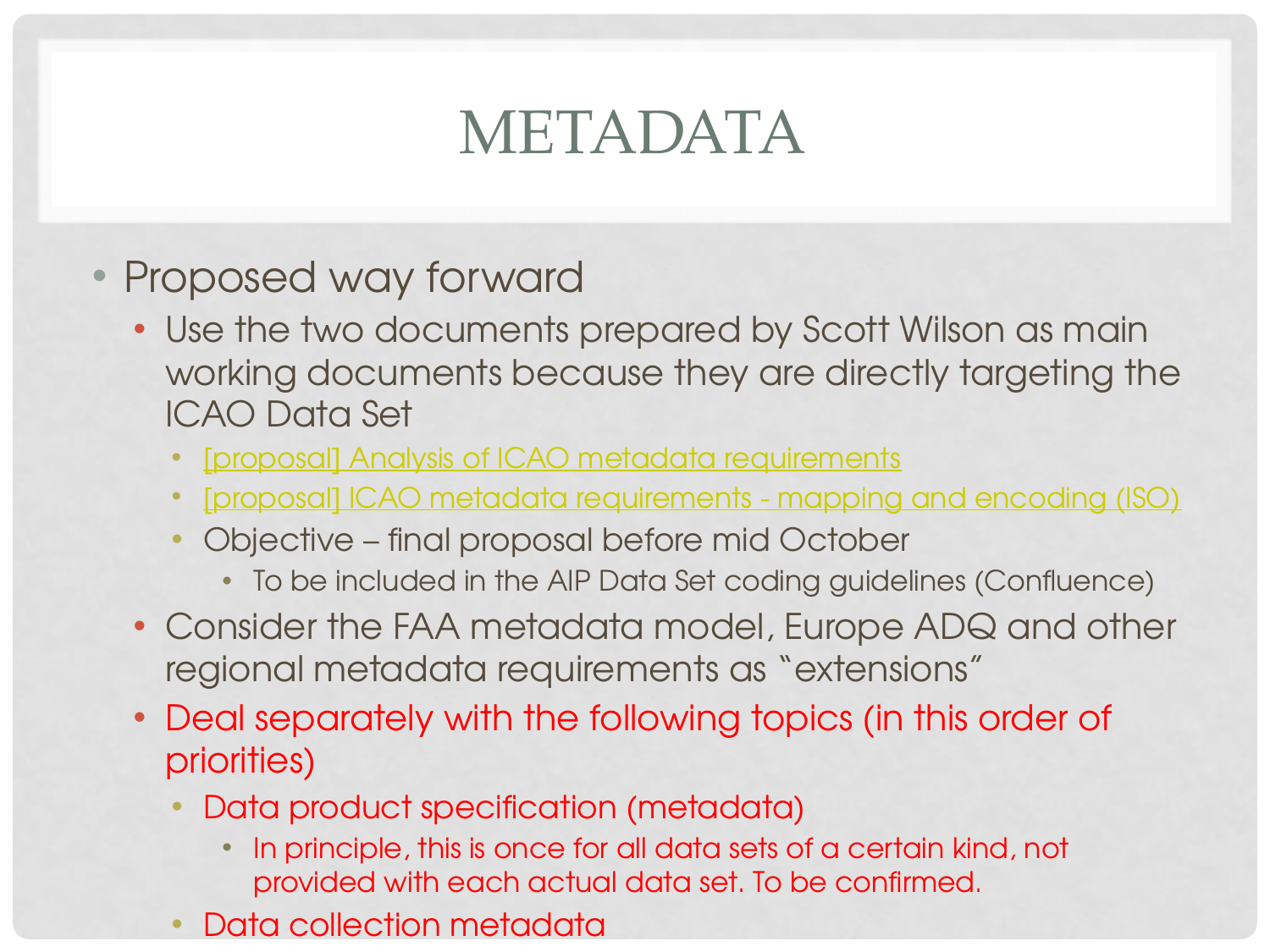

# METADATA
Proposed way forward
Use the two documents prepared by Scott Wilson as main working documents because they are directly targeting the ICAO Data Set
[proposal] Analysis of ICAO metadata requirements
[proposal] ICAO metadata requirements - mapping and encoding (ISO)
Objective – final proposal before mid October
To be included in the AIP Data Set coding guidelines (Confluence)
Consider the FAA metadata model, Europe ADQ and other regional metadata requirements as “extensions”
Deal separately with the following topics (in this order of priorities)
Data product specification (metadata)
In principle, this is once for all data sets of a certain kind, not provided with each actual data set. To be confirmed.
Data collection metadata